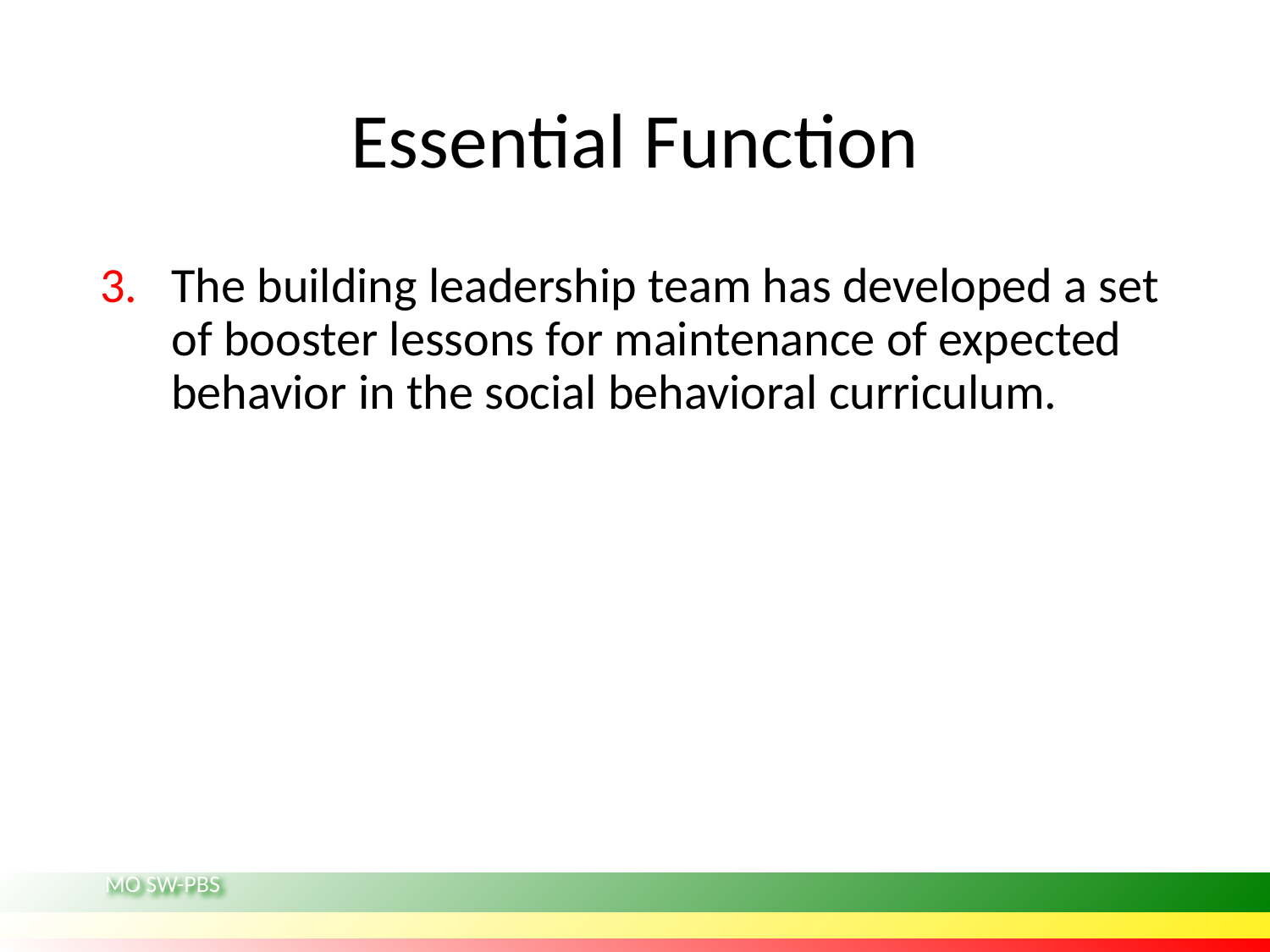

# Essential Function
The building leadership team has developed a set of booster lessons for maintenance of expected behavior in the social behavioral curriculum.